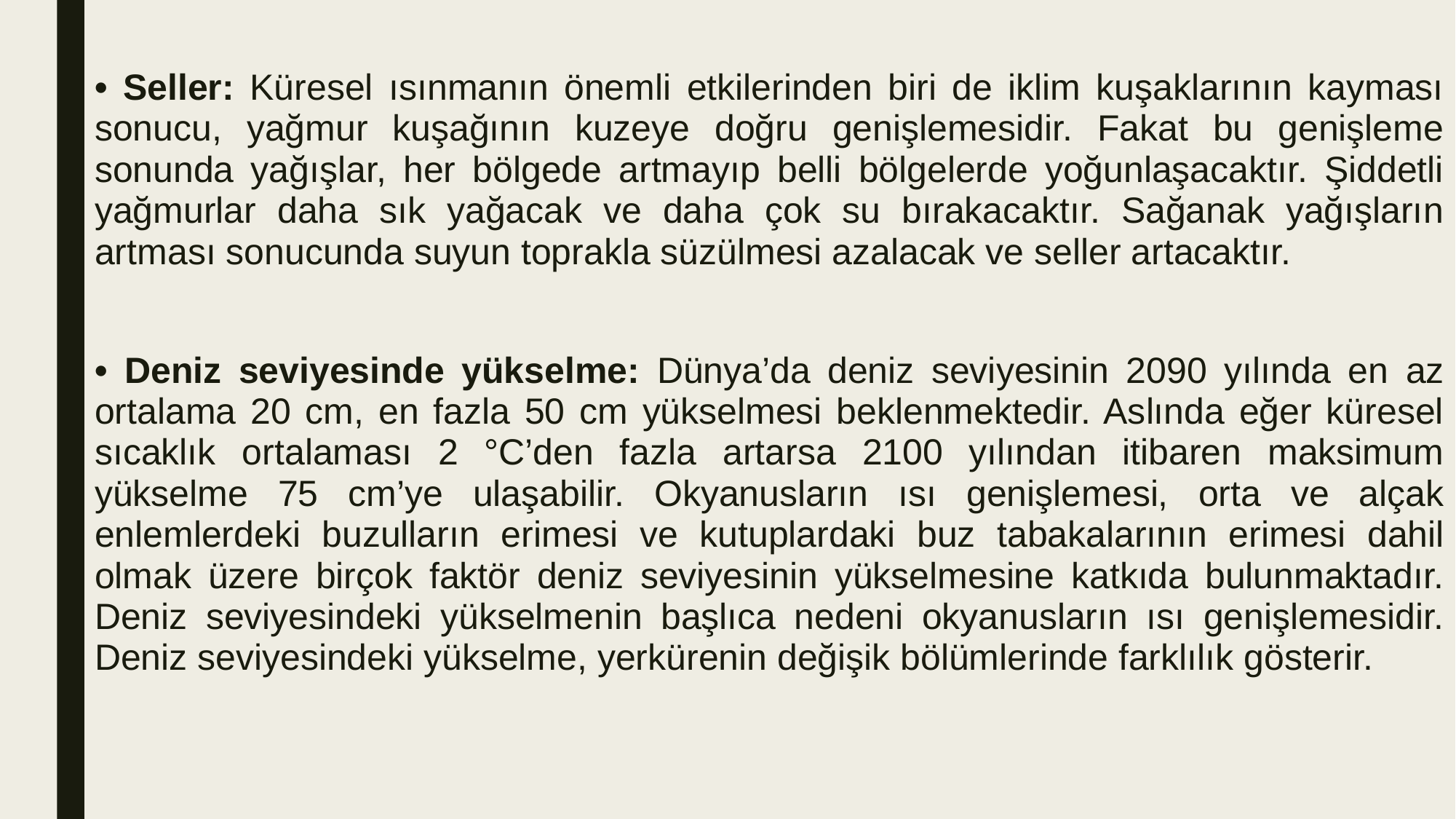

• Seller: Küresel ısınmanın önemli etkilerinden biri de iklim kuşaklarının kayması sonucu, yağmur kuşağının kuzeye doğru genişlemesidir. Fakat bu genişleme sonunda yağışlar, her bölgede artmayıp belli bölgelerde yoğunlaşacaktır. Şiddetli yağmurlar daha sık yağacak ve daha çok su bırakacaktır. Sağanak yağışların artması sonucunda suyun toprakla süzülmesi azalacak ve seller artacaktır.

• Deniz seviyesinde yükselme: Dünya’da deniz seviyesinin 2090 yılında en az ortalama 20 cm, en fazla 50 cm yükselmesi beklenmektedir. Aslında eğer küresel sıcaklık ortalaması 2 °C’den fazla artarsa 2100 yılından itibaren maksimum yükselme 75 cm’ye ulaşabilir. Okyanusların ısı genişlemesi, orta ve alçak enlemlerdeki buzulların erimesi ve kutuplardaki buz tabakalarının erimesi dahil olmak üzere birçok faktör deniz seviyesinin yükselmesine katkıda bulunmaktadır. Deniz seviyesindeki yükselmenin başlıca nedeni okyanusların ısı genişlemesidir. Deniz seviyesindeki yükselme, yerkürenin değişik bölümlerinde farklılık gösterir.